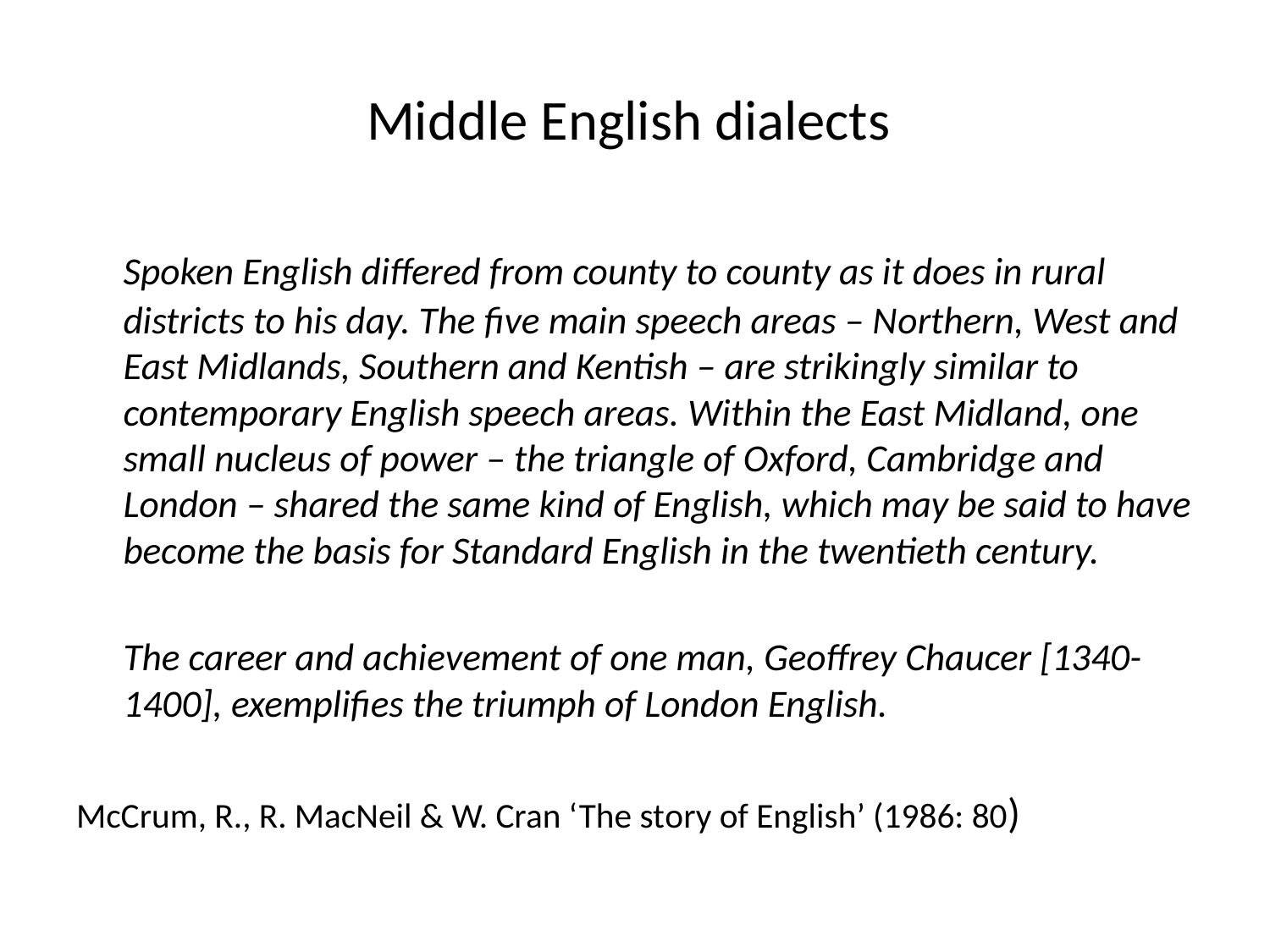

# Middle English dialects
	Spoken English differed from county to county as it does in rural districts to his day. The five main speech areas – Northern, West and East Midlands, Southern and Kentish – are strikingly similar to contemporary English speech areas. Within the East Midland, one small nucleus of power – the triangle of Oxford, Cambridge and London – shared the same kind of English, which may be said to have become the basis for Standard English in the twentieth century.

	The career and achievement of one man, Geoffrey Chaucer [1340-1400], exemplifies the triumph of London English.

McCrum, R., R. MacNeil & W. Cran ‘The story of English’ (1986: 80)